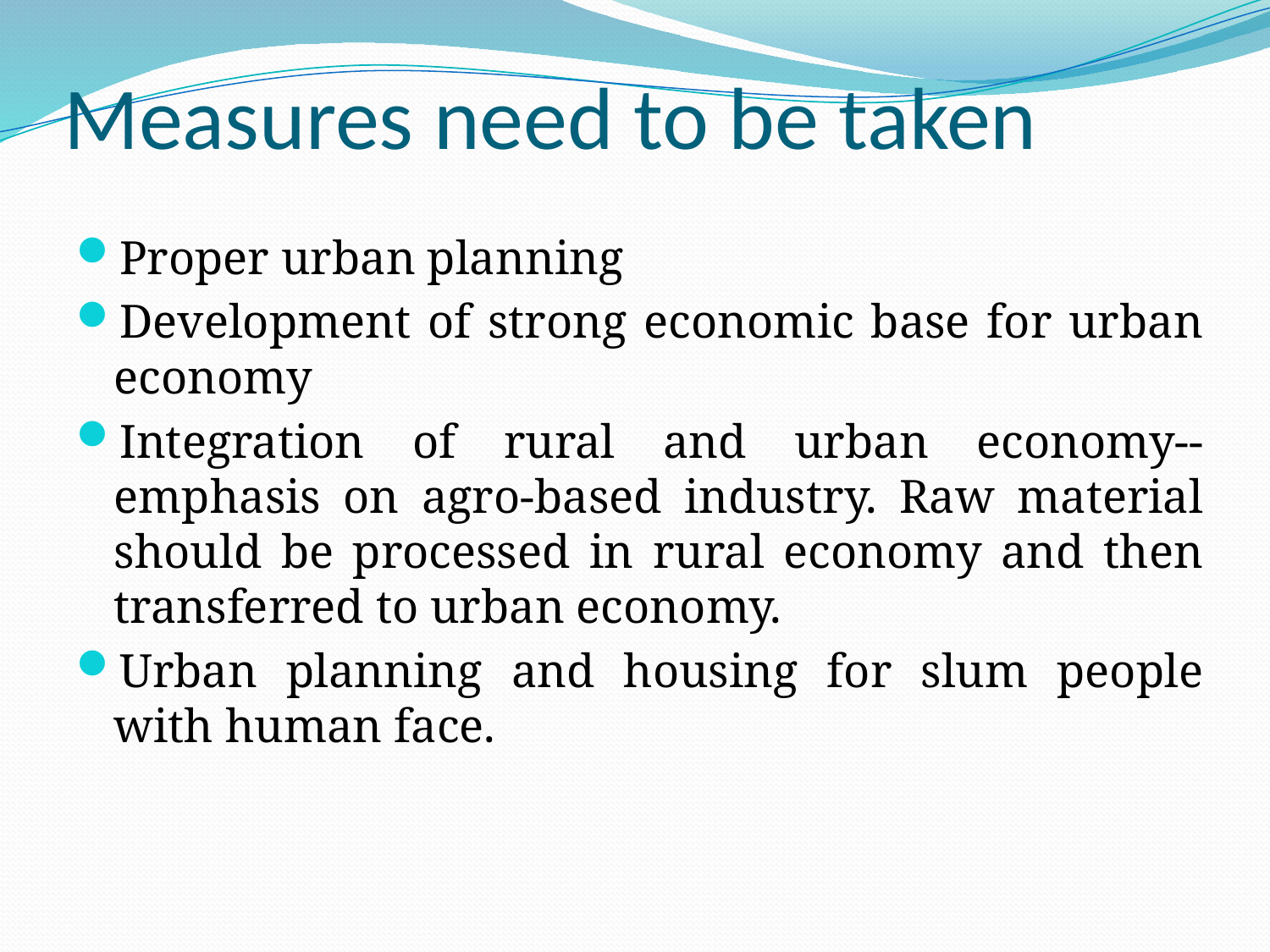

# Measures need to be taken
Proper urban planning
Development of strong economic base for urban economy
Integration of rural and urban economy-- emphasis on agro-based industry. Raw material should be processed in rural economy and then transferred to urban economy.
Urban planning and housing for slum people with human face.